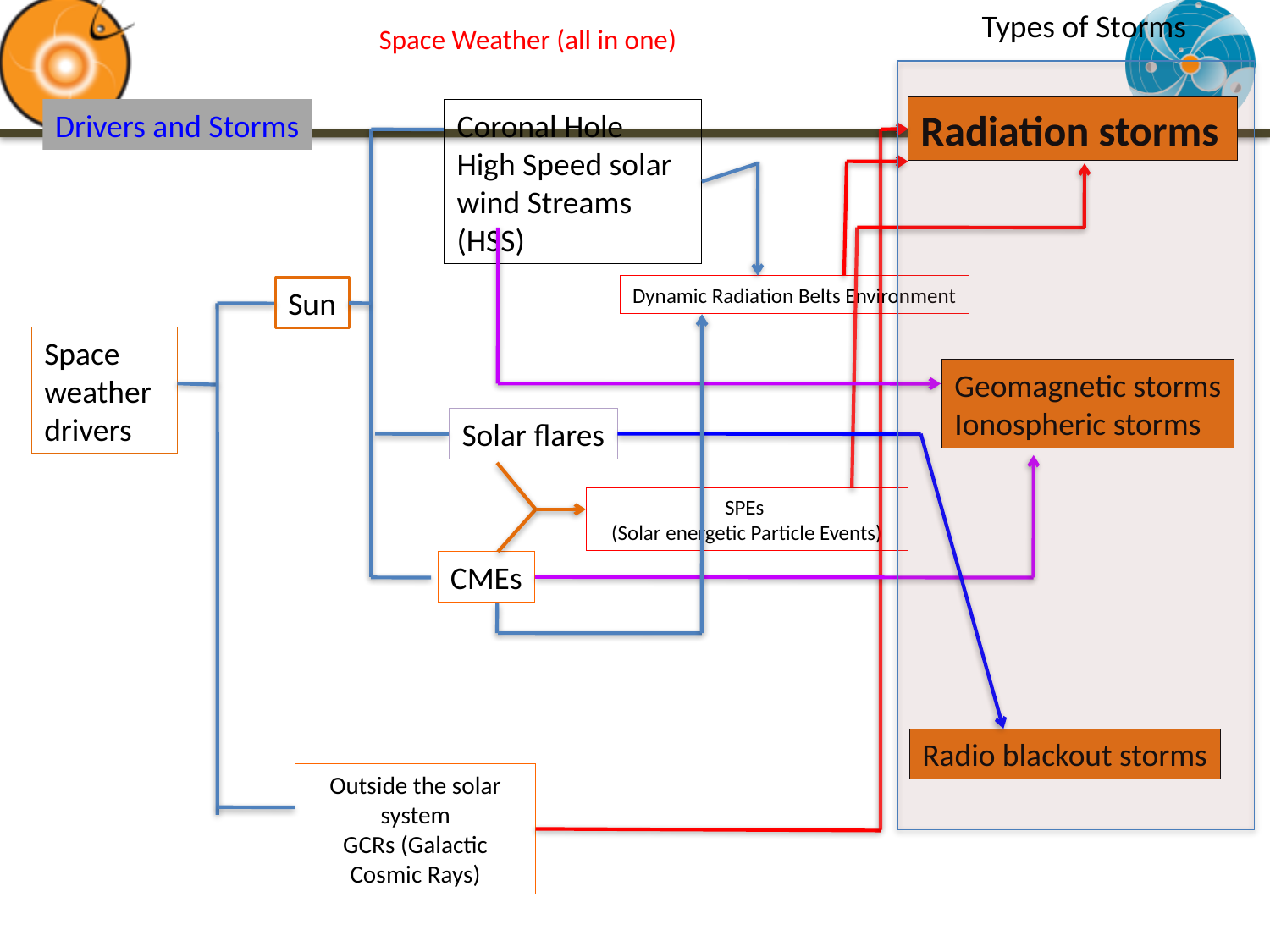

Types of Storms
# Space Weather (all in one)

Radiation storms
Drivers and Storms
Coronal Hole High Speed solar wind Streams (HSS)
Dynamic Radiation Belts Environment
Sun
Space weather drivers
Geomagnetic storms
Ionospheric storms
Solar flares
SPEs
(Solar energetic Particle Events)
CMEs
Radio blackout storms
Outside the solar system
GCRs (Galactic Cosmic Rays)